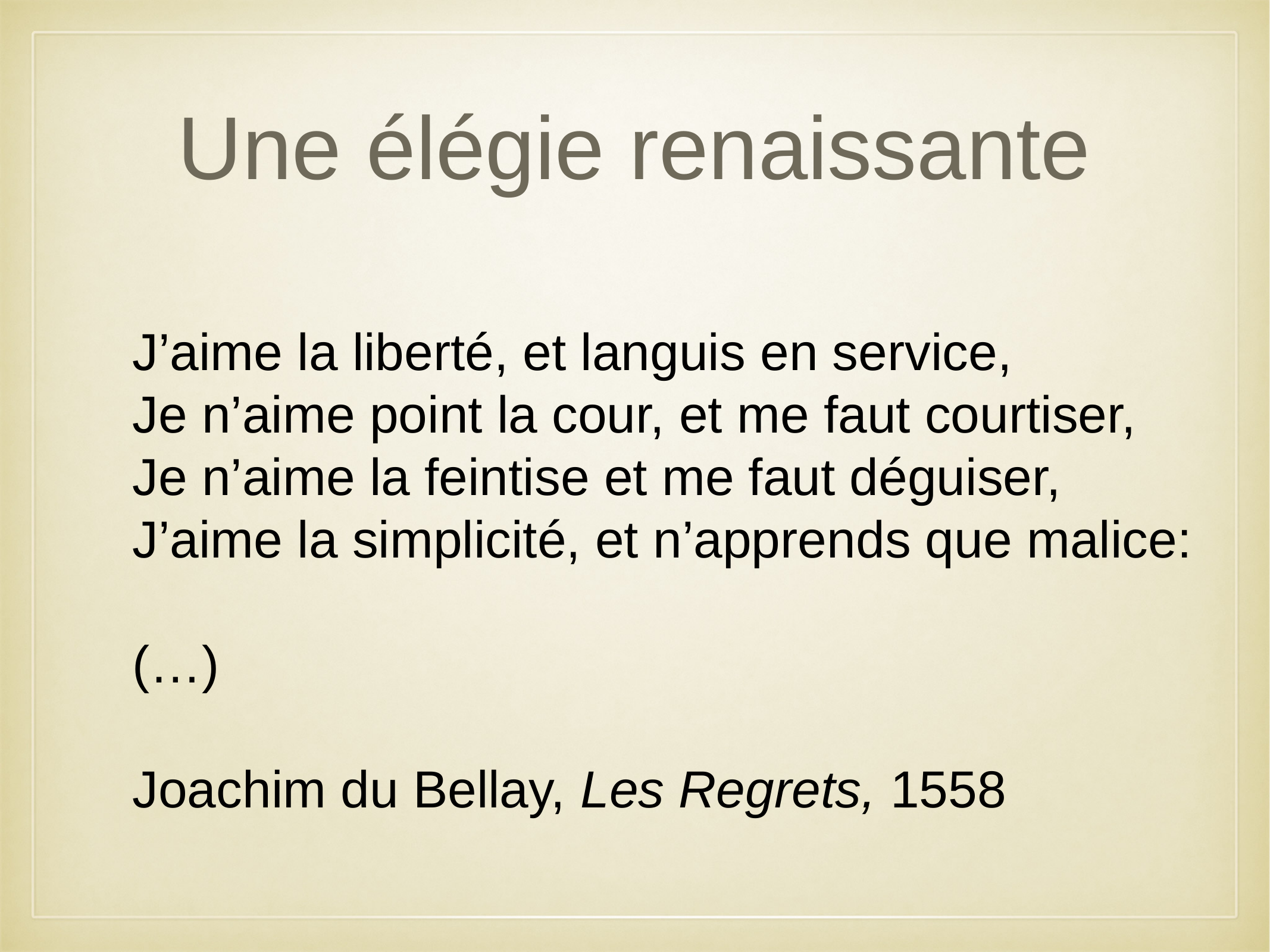

# Une élégie renaissante
J’aime la liberté, et languis en service,
Je n’aime point la cour, et me faut courtiser,
Je n’aime la feintise et me faut déguiser,
J’aime la simplicité, et n’apprends que malice:

(…)

Joachim du Bellay, Les Regrets, 1558